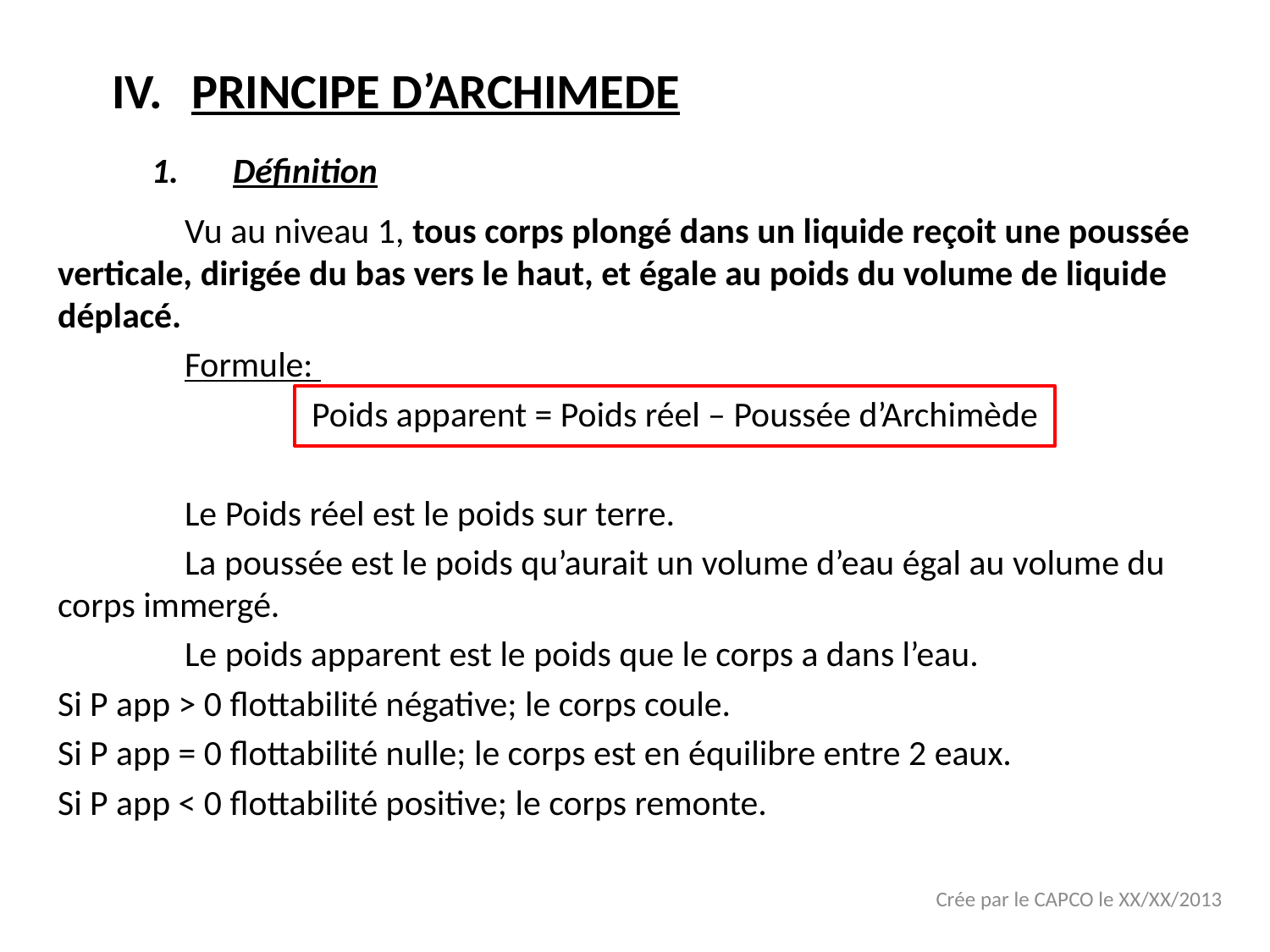

# PRINCIPE D’ARCHIMEDE
Définition
	Vu au niveau 1, tous corps plongé dans un liquide reçoit une poussée verticale, dirigée du bas vers le haut, et égale au poids du volume de liquide déplacé.
	Formule:
		Poids apparent = Poids réel – Poussée d’Archimède

	Le Poids réel est le poids sur terre.
	La poussée est le poids qu’aurait un volume d’eau égal au volume du corps immergé.
	Le poids apparent est le poids que le corps a dans l’eau.
Si P app > 0 flottabilité négative; le corps coule.
Si P app = 0 flottabilité nulle; le corps est en équilibre entre 2 eaux.
Si P app < 0 flottabilité positive; le corps remonte.

Crée par le CAPCO le XX/XX/2013